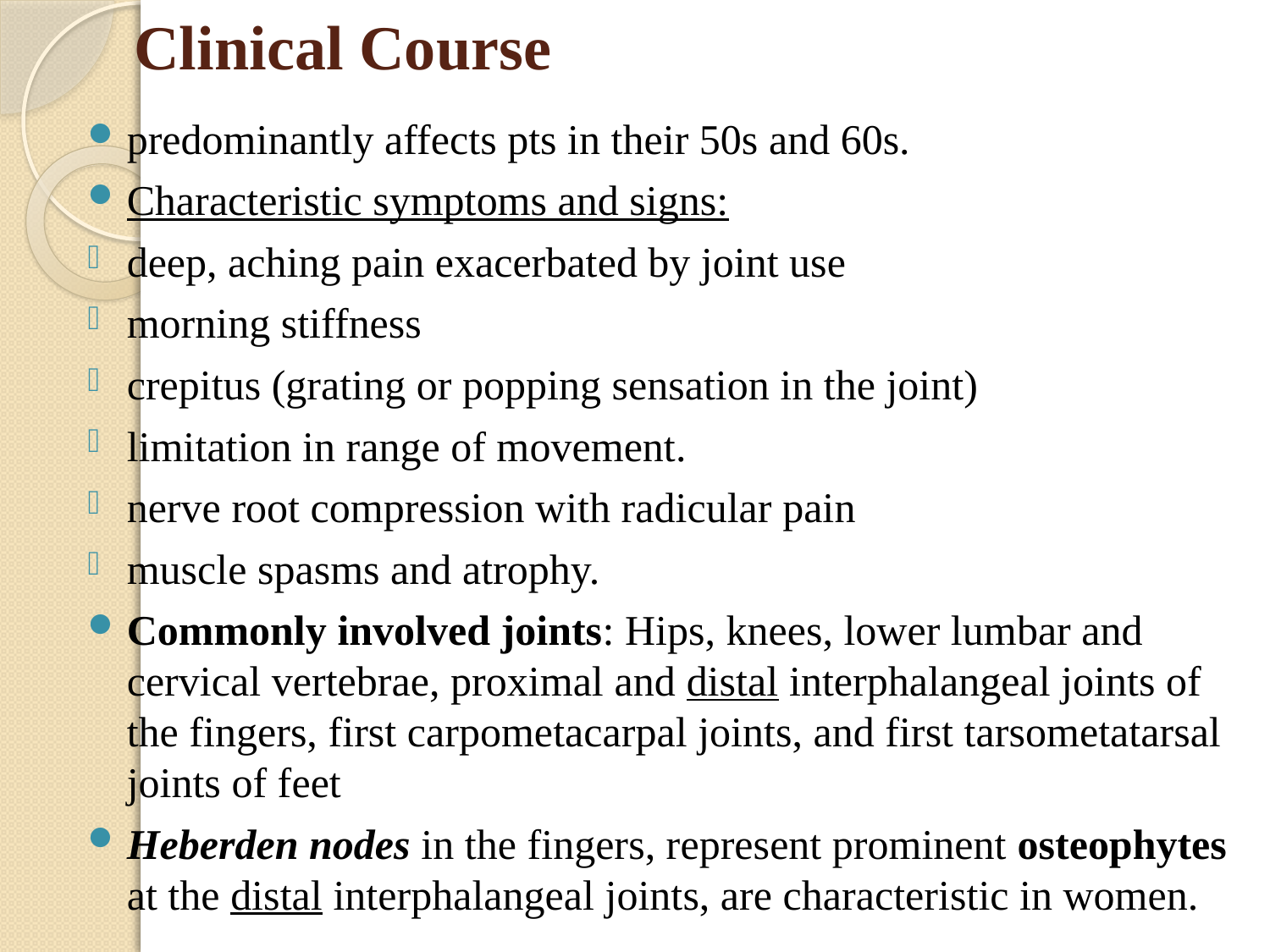

# Clinical Course
predominantly affects pts in their 50s and 60s.
Characteristic symptoms and signs:
deep, aching pain exacerbated by joint use
morning stiffness
crepitus (grating or popping sensation in the joint)
limitation in range of movement.
nerve root compression with radicular pain
muscle spasms and atrophy.
Commonly involved joints: Hips, knees, lower lumbar and cervical vertebrae, proximal and distal interphalangeal joints of the fingers, first carpometacarpal joints, and first tarsometatarsal joints of feet
Heberden nodes in the fingers, represent prominent osteophytes at the distal interphalangeal joints, are characteristic in women.